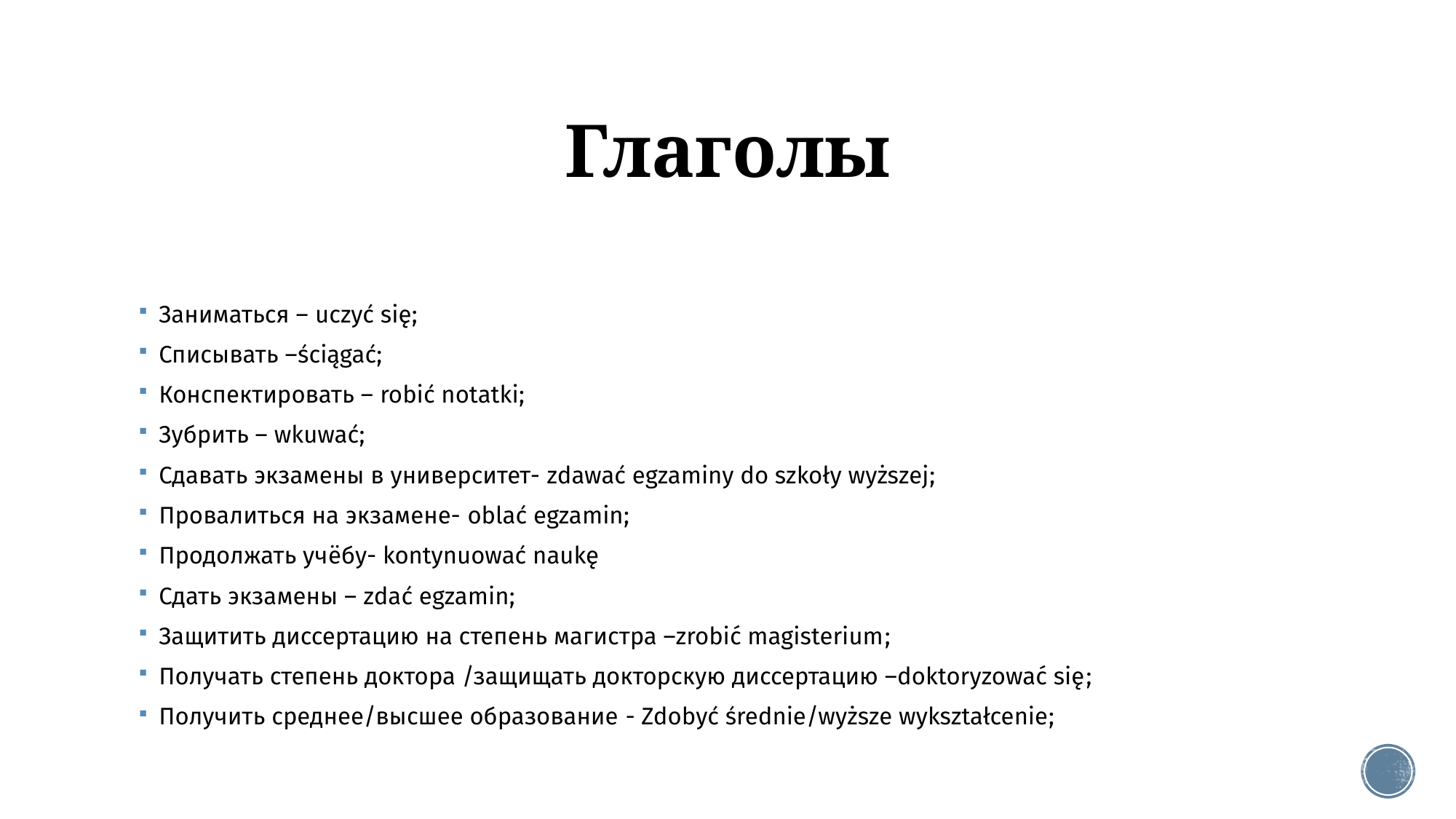

# Глаголы

Заниматься – uczyć się;
Списывать –ściągać;
Конспектировать – robić notatki;
Зубрить – wkuwać;
Сдавать экзамены в университет- zdawać egzaminy do szkoły wyższej;
Провалиться на экзамене- oblać egzamin;
Продолжать учëбу- kontynuować naukę
Сдать экзамены – zdać egzamin;
Защитить диссертацию на степень магистра –zrobić magisterium;
Получать степень доктора /защищать докторскую диссертацию –doktoryzować się;
Получить среднее/высшее образование - Zdobyć średnie/wyższe wykształcenie;